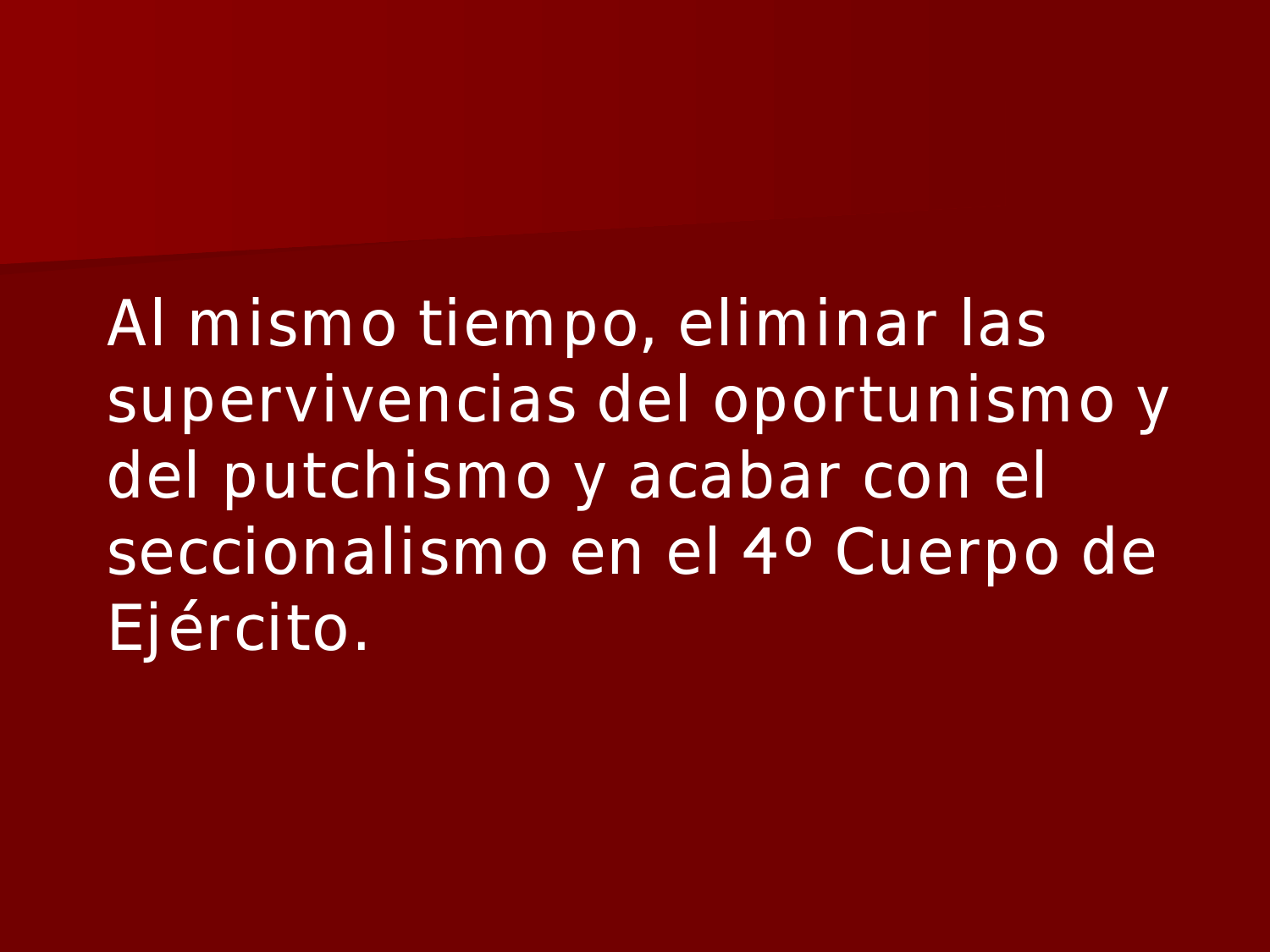

Al mismo tiempo, eliminar las supervivencias del oportunismo y del putchismo y acabar con el seccionalismo en el 4º Cuerpo de Ejército.